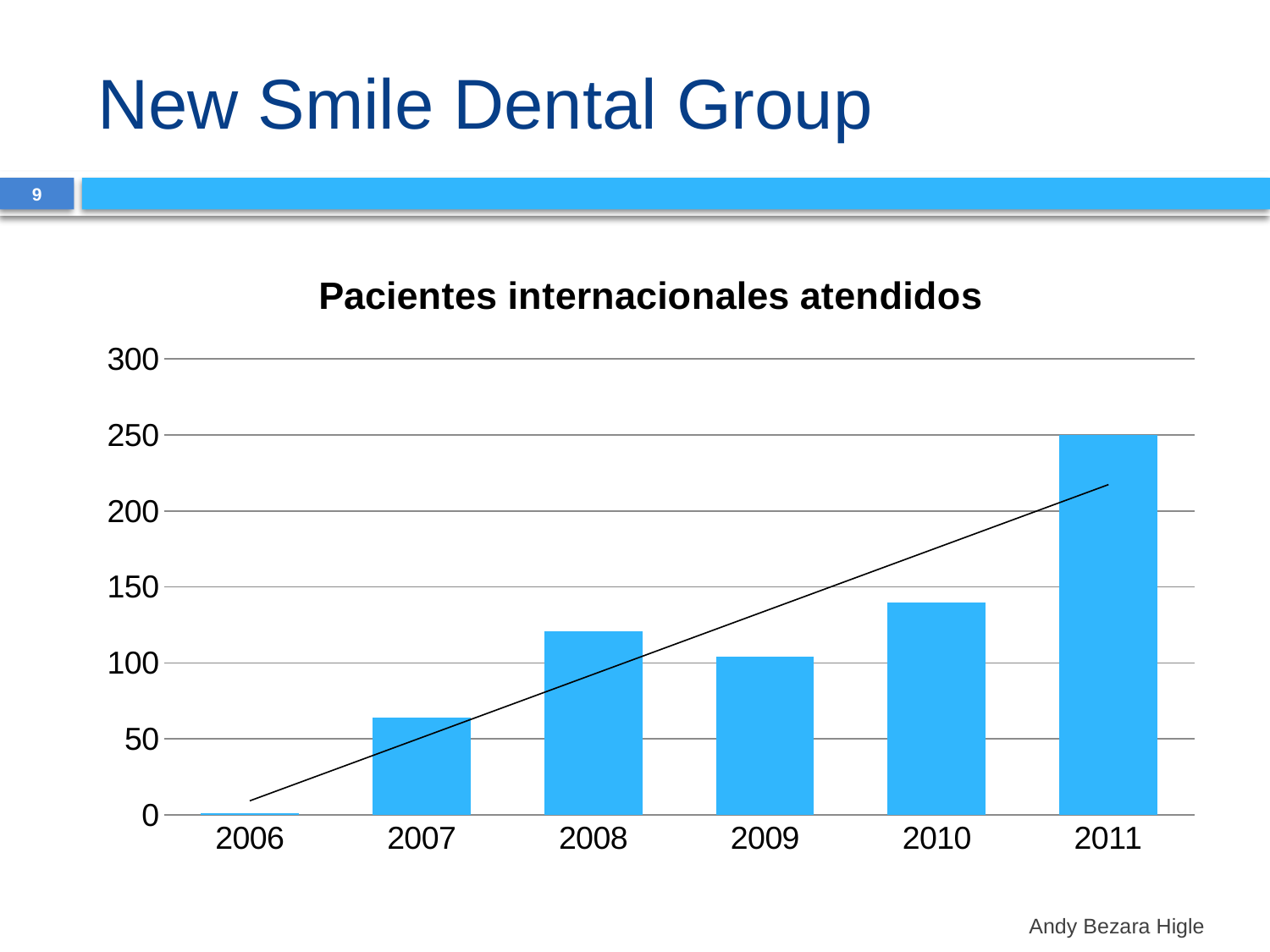

# New Smile Dental Group
9

### Chart: Pacientes internacionales atendidos

| Category | Series 1 |
|---|---|
| 2006.0 | 1.0 |
| 2007.0 | 64.0 |
| 2008.0 | 121.0 |
| 2009.0 | 104.0 |
| 2010.0 | 140.0 |
| 2011.0 | 250.0 |
Andy Bezara Higle